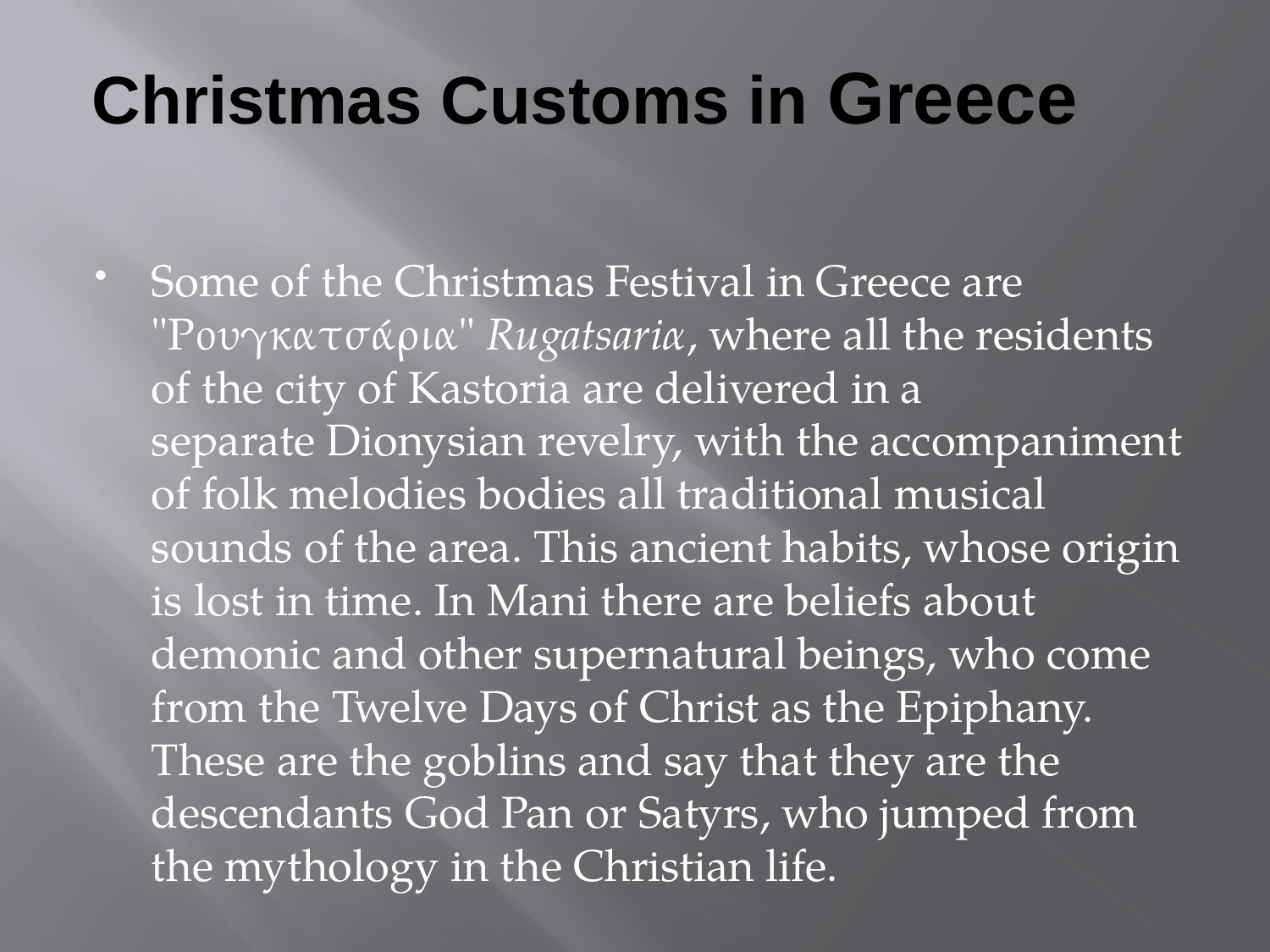

# Christmas Customs in Greece
Some of the Christmas Festival in Greece are "Ρουγκατσάρια" Rugatsariα, where all the residents of the city of Kastoria are delivered in a separate Dionysian revelry, with the accompaniment of folk melodies bodies all traditional musical sounds of the area. This ancient habits, whose origin is lost in time. In Mani there are beliefs about demonic and other supernatural beings, who come from the Twelve Days of Christ as the Epiphany. These are the goblins and say that they are the descendants God Pan or Satyrs, who jumped from the mythology in the Christian life.